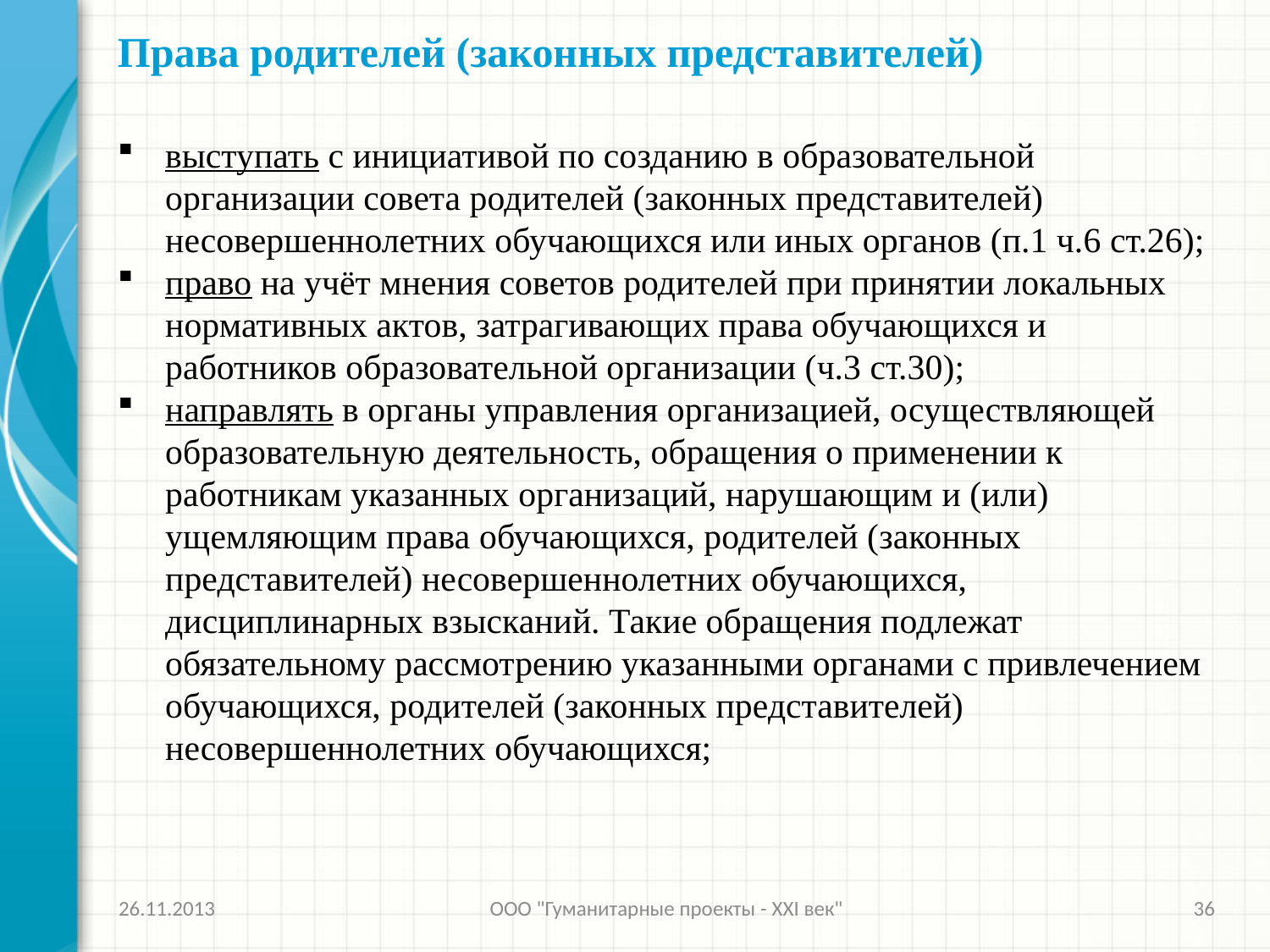

# Права родителей (законных представителей)
выступать с инициативой по созданию в образовательной организации совета родителей (законных представителей) несовершеннолетних обучающихся или иных органов (п.1 ч.6 ст.26);
право на учёт мнения советов родителей при принятии локальных нормативных актов, затрагивающих права обучающихся и работников образовательной организации (ч.3 ст.30);
направлять в органы управления организацией, осуществляющей образовательную деятельность, обращения о применении к работникам указанных организаций, нарушающим и (или) ущемляющим права обучающихся, родителей (законных представителей) несовершеннолетних обучающихся, дисциплинарных взысканий. Такие обращения подлежат обязательному рассмотрению указанными органами с привлечением обучающихся, родителей (законных представителей) несовершеннолетних обучающихся;
26.11.2013
ООО "Гуманитарные проекты - XXI век"
36